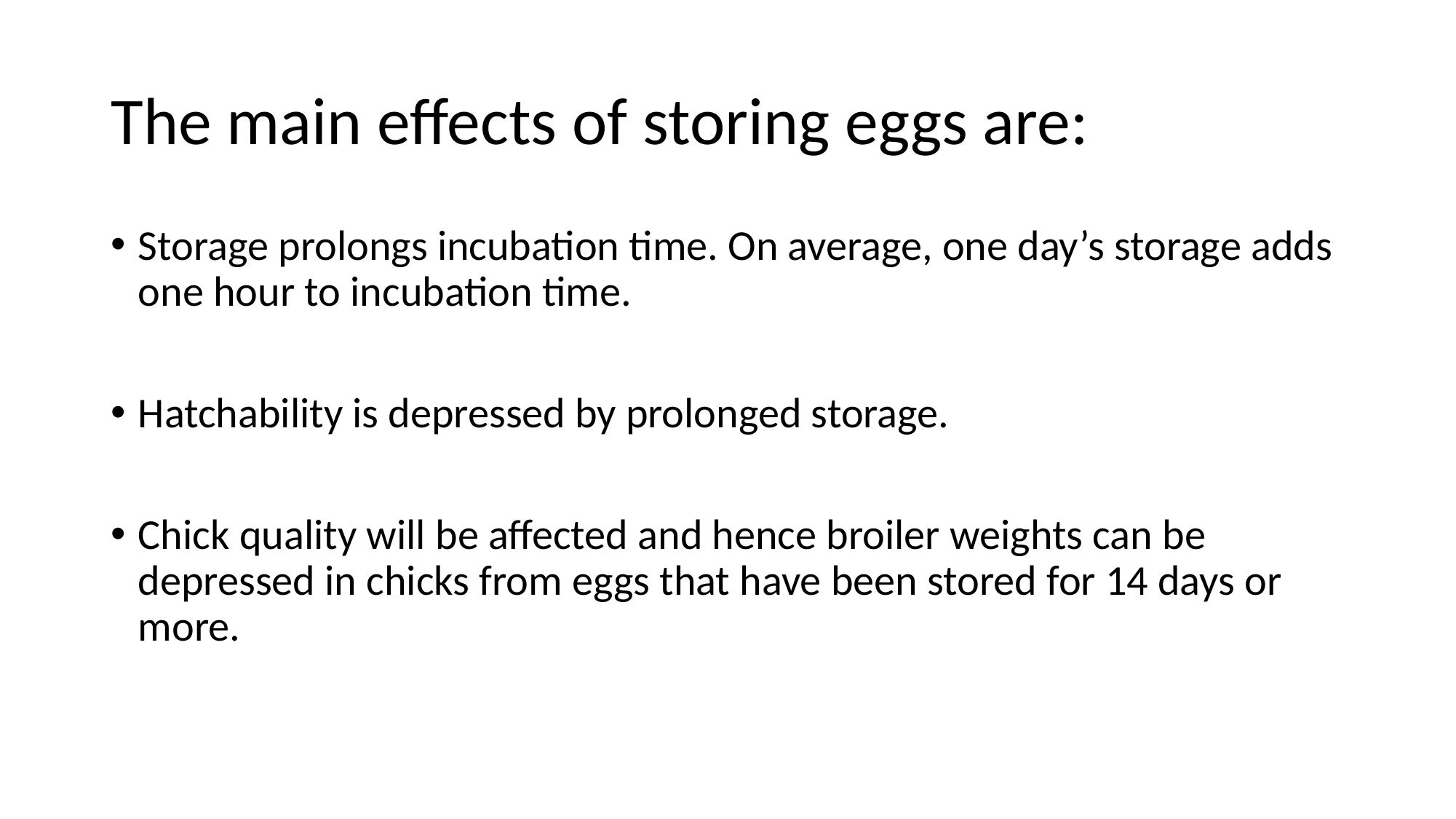

# The main effects of storing eggs are:
Storage prolongs incubation time. On average, one day’s storage adds one hour to incubation time.

Hatchability is depressed by prolonged storage.

Chick quality will be affected and hence broiler weights can be depressed in chicks from eggs that have been stored for 14 days or more.